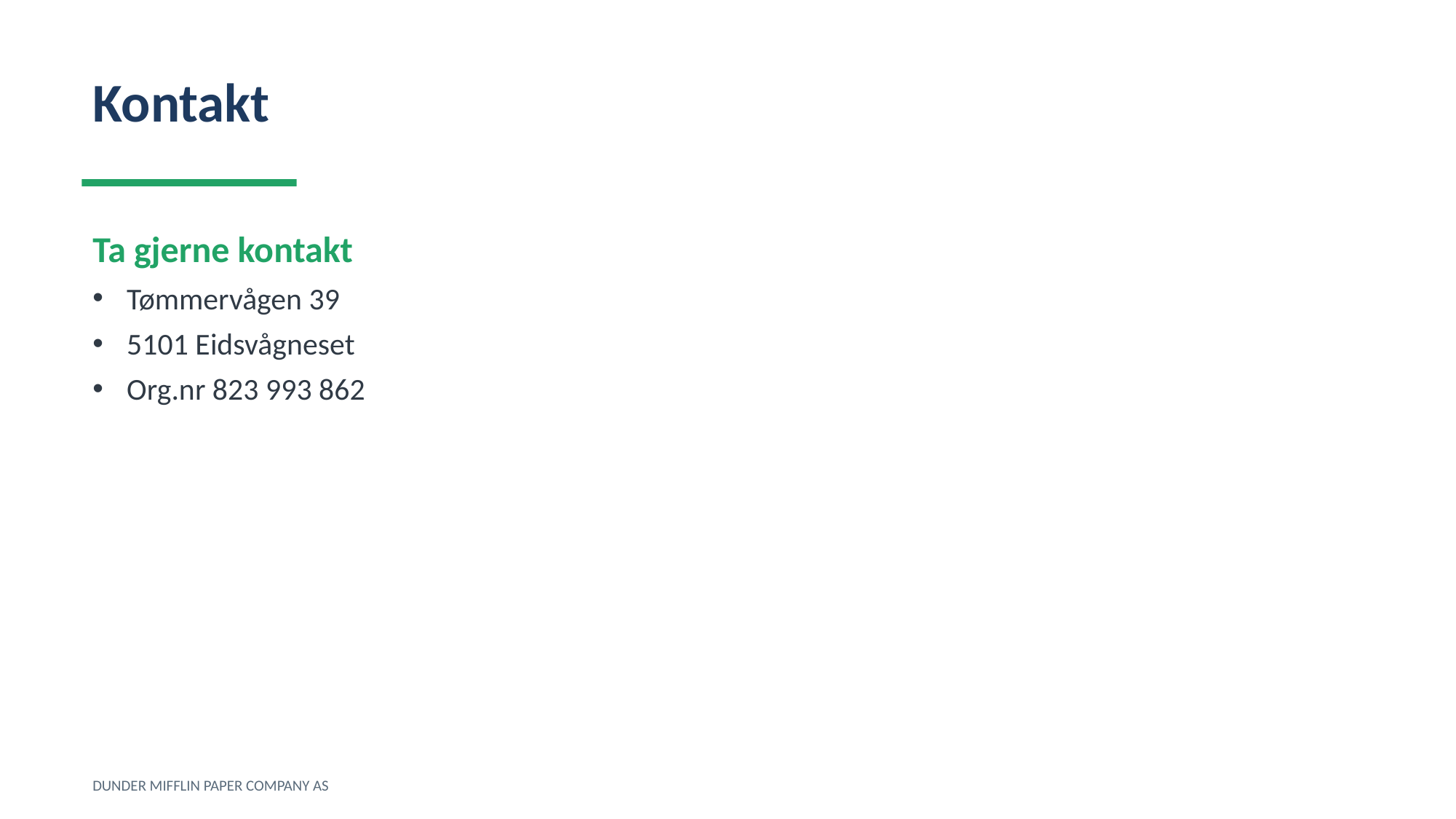

Kontakt

Ta gjerne kontakt
Tømmervågen 39
5101 Eidsvågneset
Org.nr 823 993 862
DUNDER MIFFLIN PAPER COMPANY AS